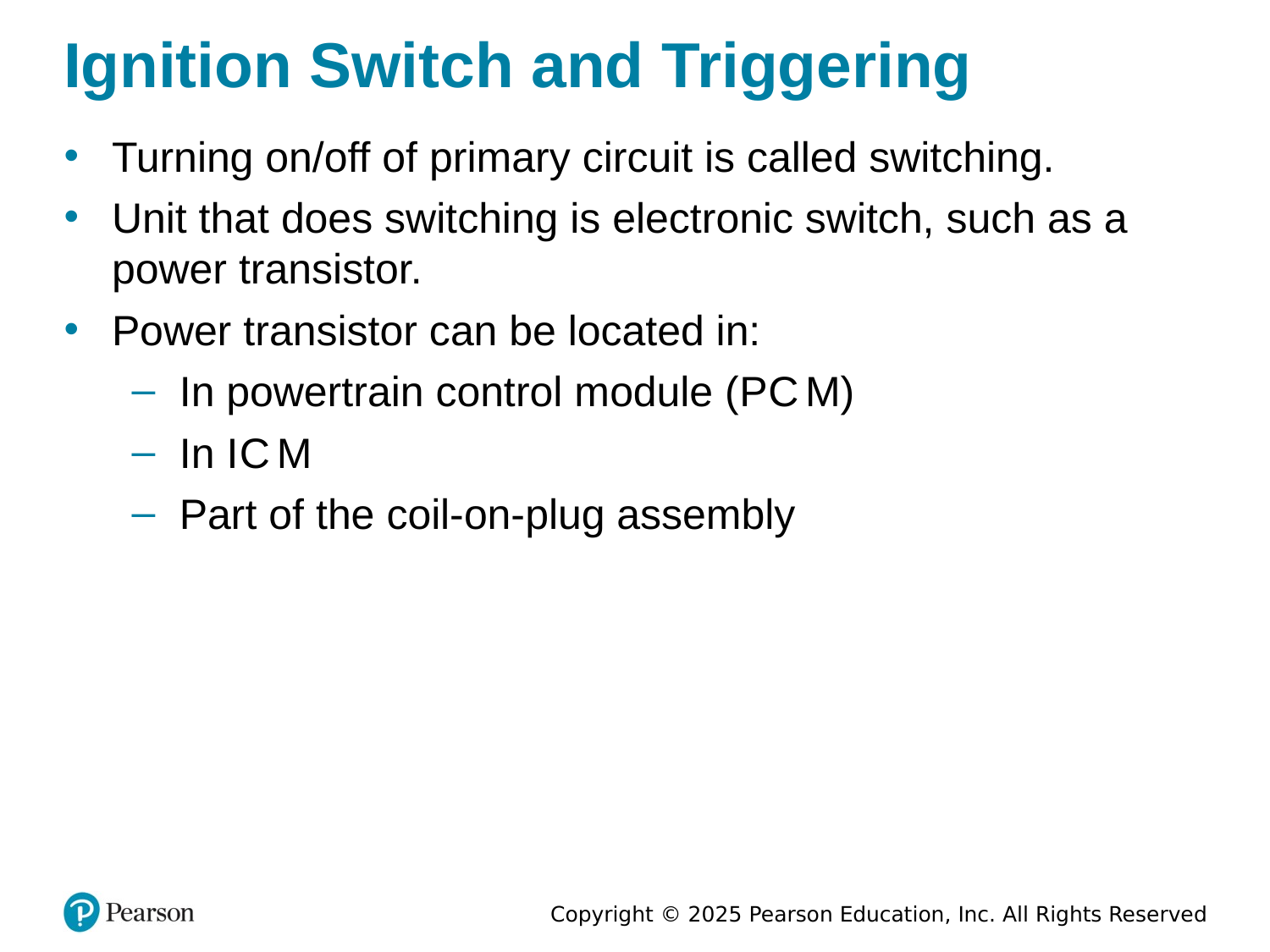

# Ignition Switch and Triggering
Turning on/off of primary circuit is called switching.
Unit that does switching is electronic switch, such as a power transistor.
Power transistor can be located in:
In powertrain control module (P C M)
In I C M
Part of the coil-on-plug assembly